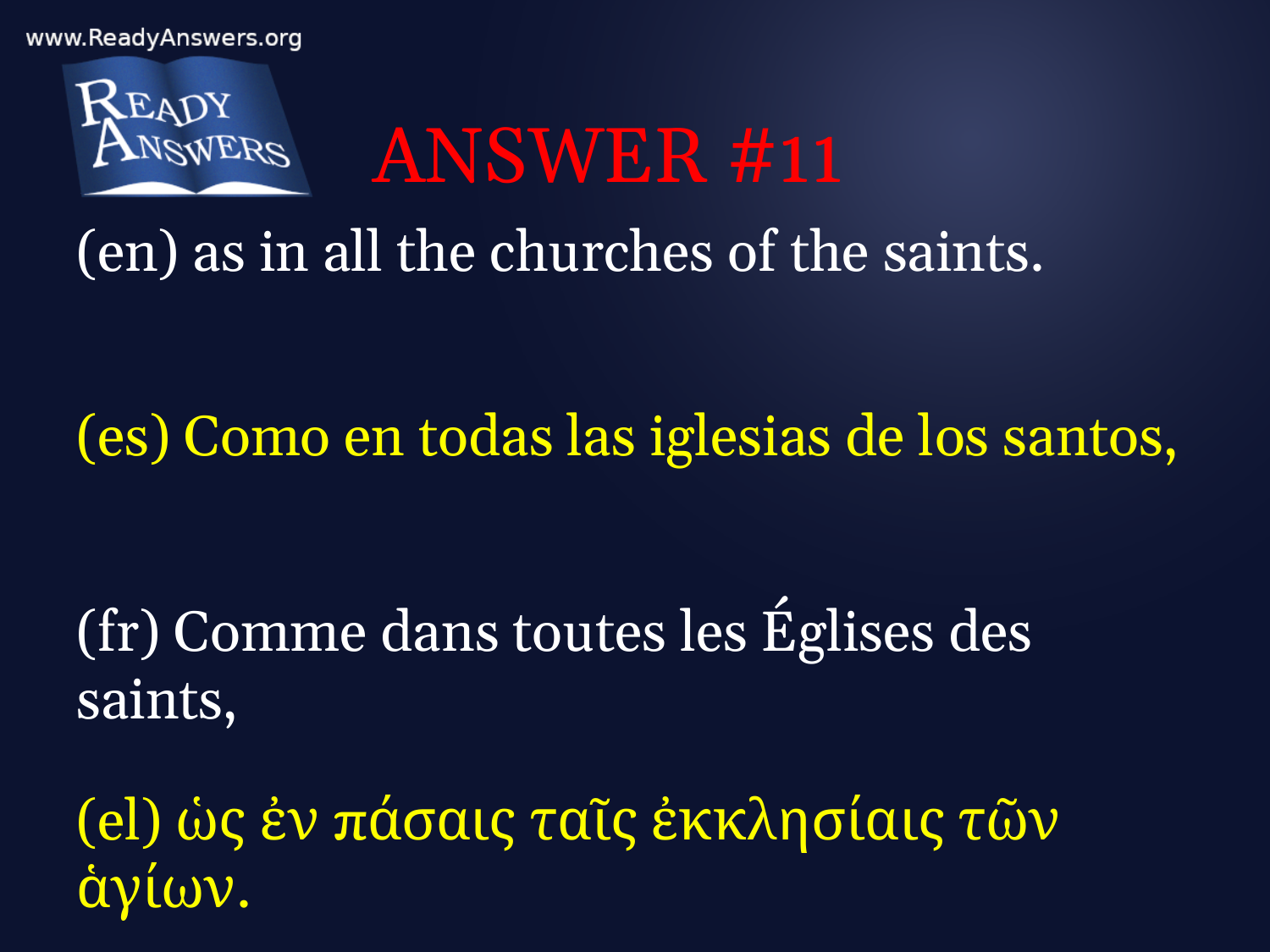

# ANSWER #11
(en) as in all the churches of the saints.
(es) Como en todas las iglesias de los santos,
(fr) Comme dans toutes les Églises des saints,
(el) ὡς ἐν πάσαις ταῖς ἐκκλησίαις τῶν ἁγίων.